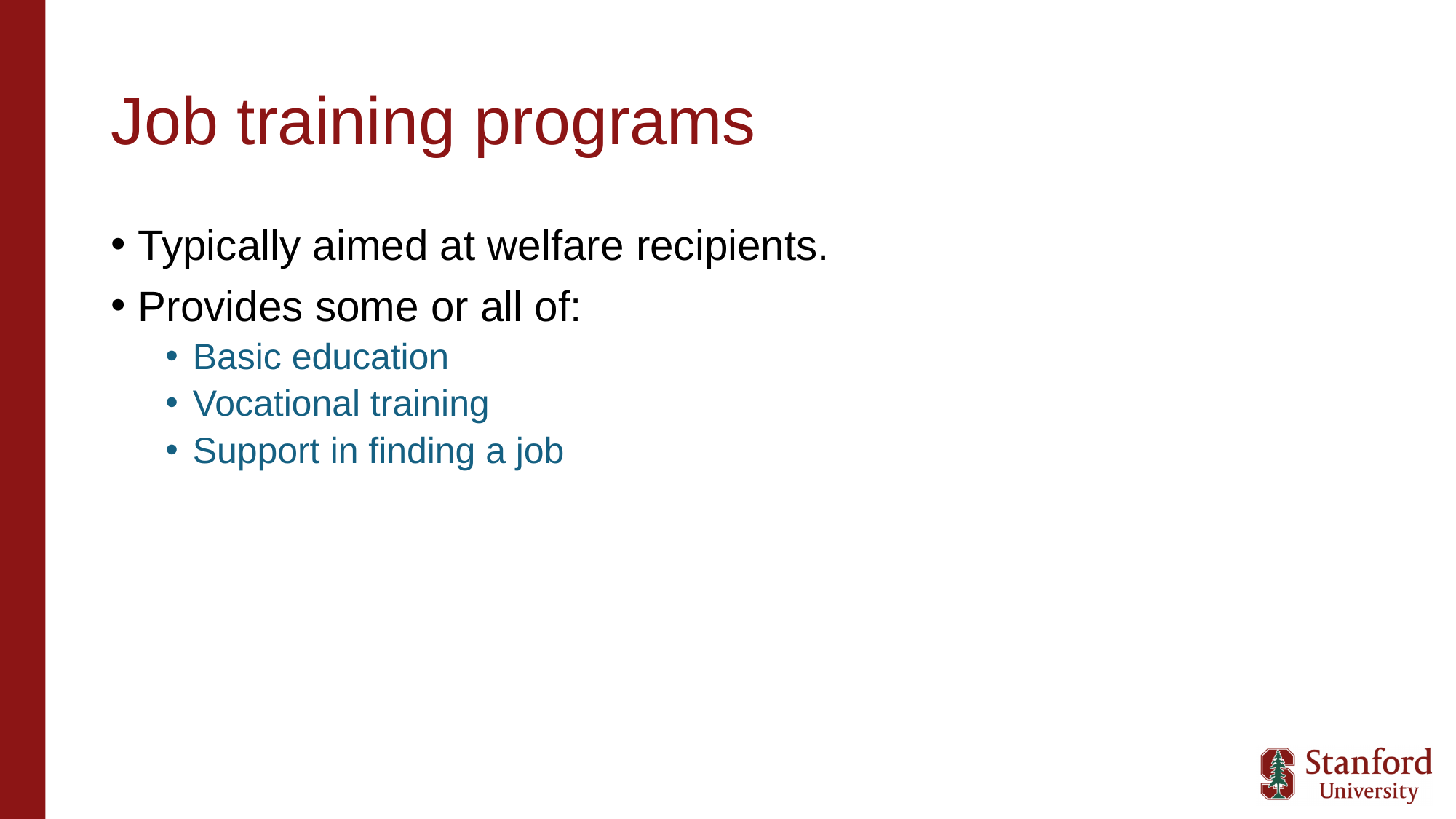

# Job training programs
Typically aimed at welfare recipients.
Provides some or all of:
Basic education
Vocational training
Support in finding a job